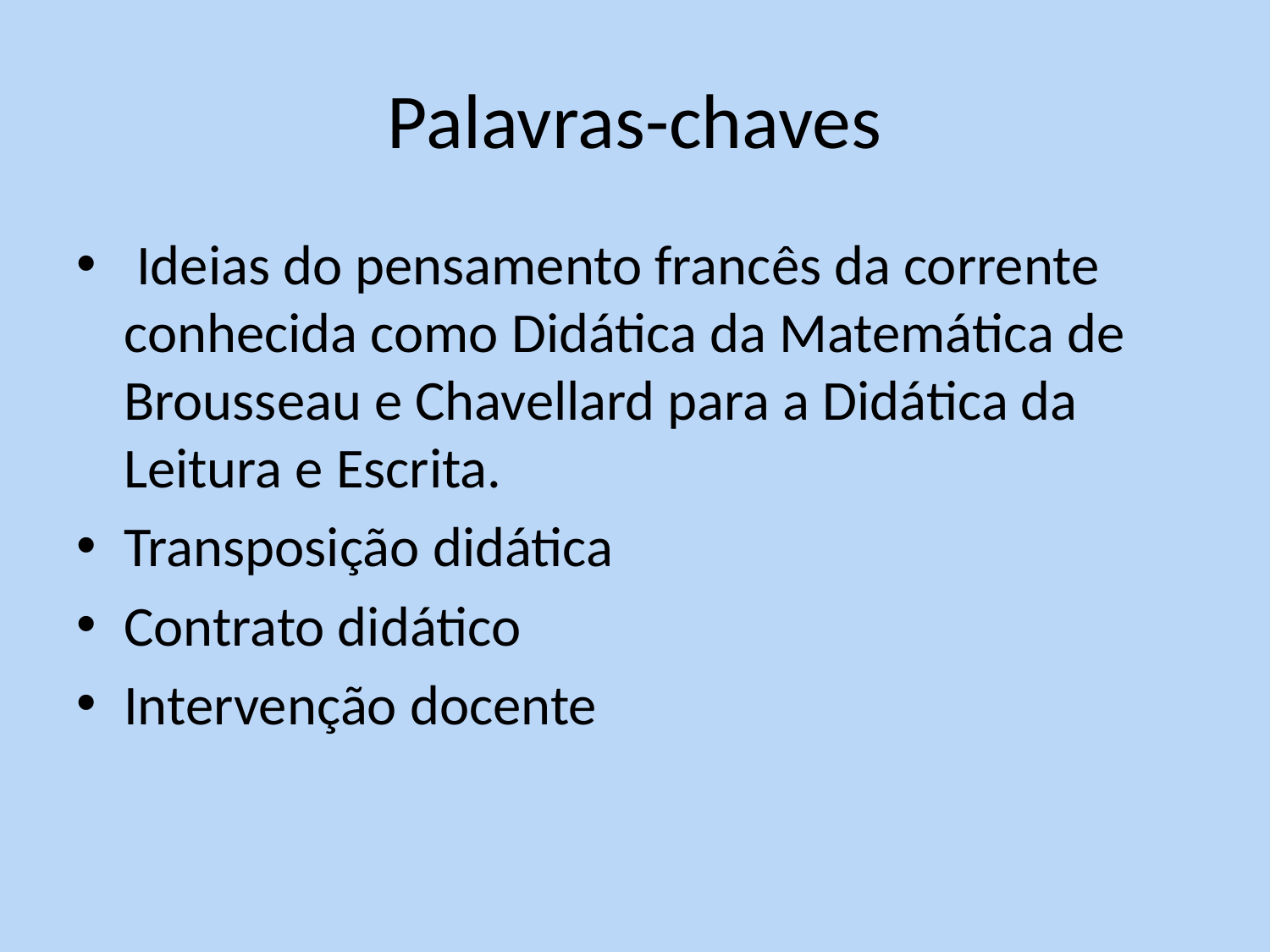

# Palavras-chaves
 Ideias do pensamento francês da corrente  conhecida como Didática da Matemática de Brousseau e Chavellard para a Didática da Leitura e Escrita.
Transposição didática
Contrato didático
Intervenção docente